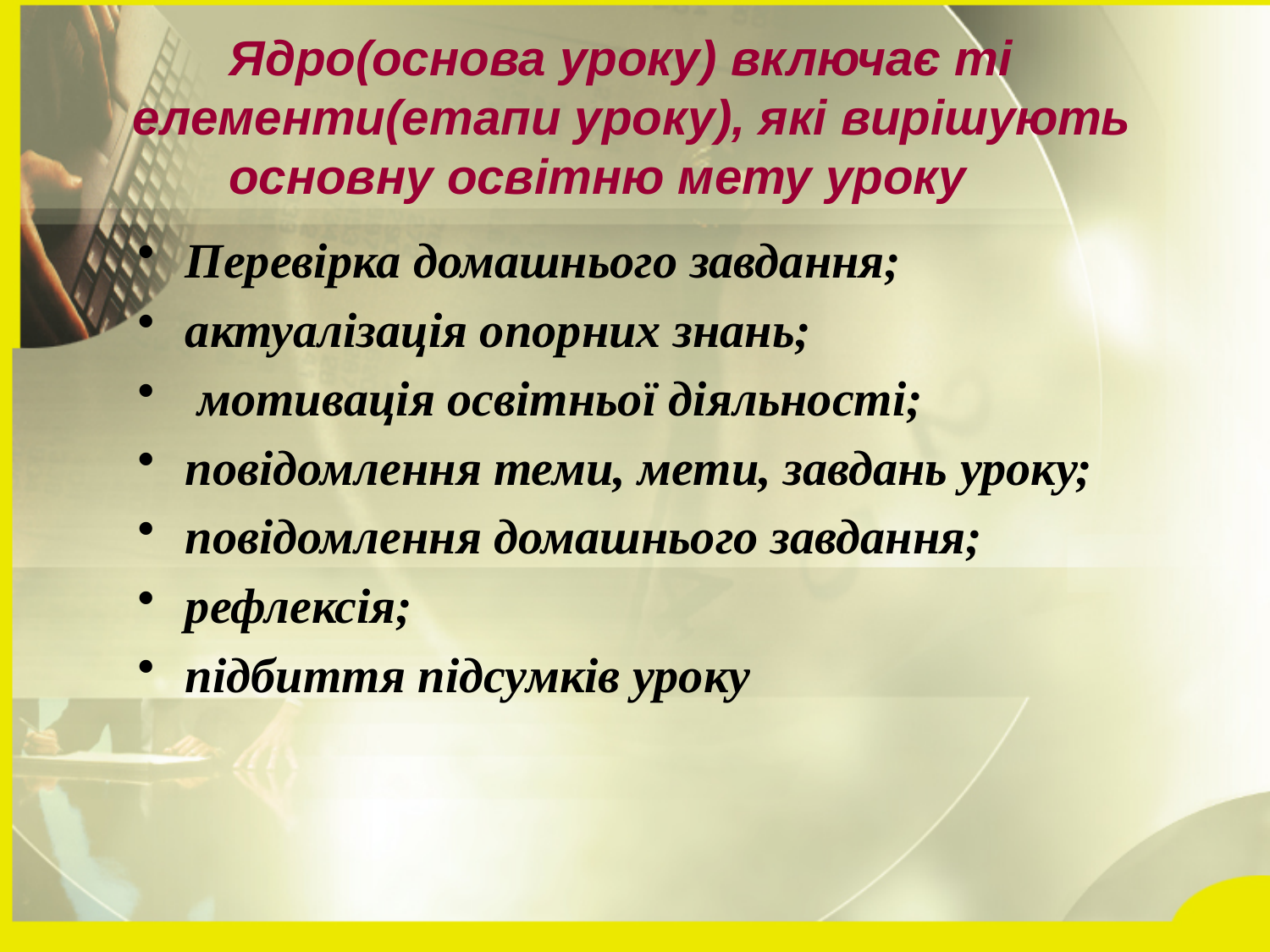

Ядро(основа уроку) включає ті
    елементи(етапи уроку), які вирішують
           основну освітню мету уроку
Перевірка домашнього завдання;
актуалізація опорних знань;
 мотивація освітньої діяльності;
повідомлення теми, мети, завдань уроку;
повідомлення домашнього завдання;
рефлексія;
підбиття підсумків уроку